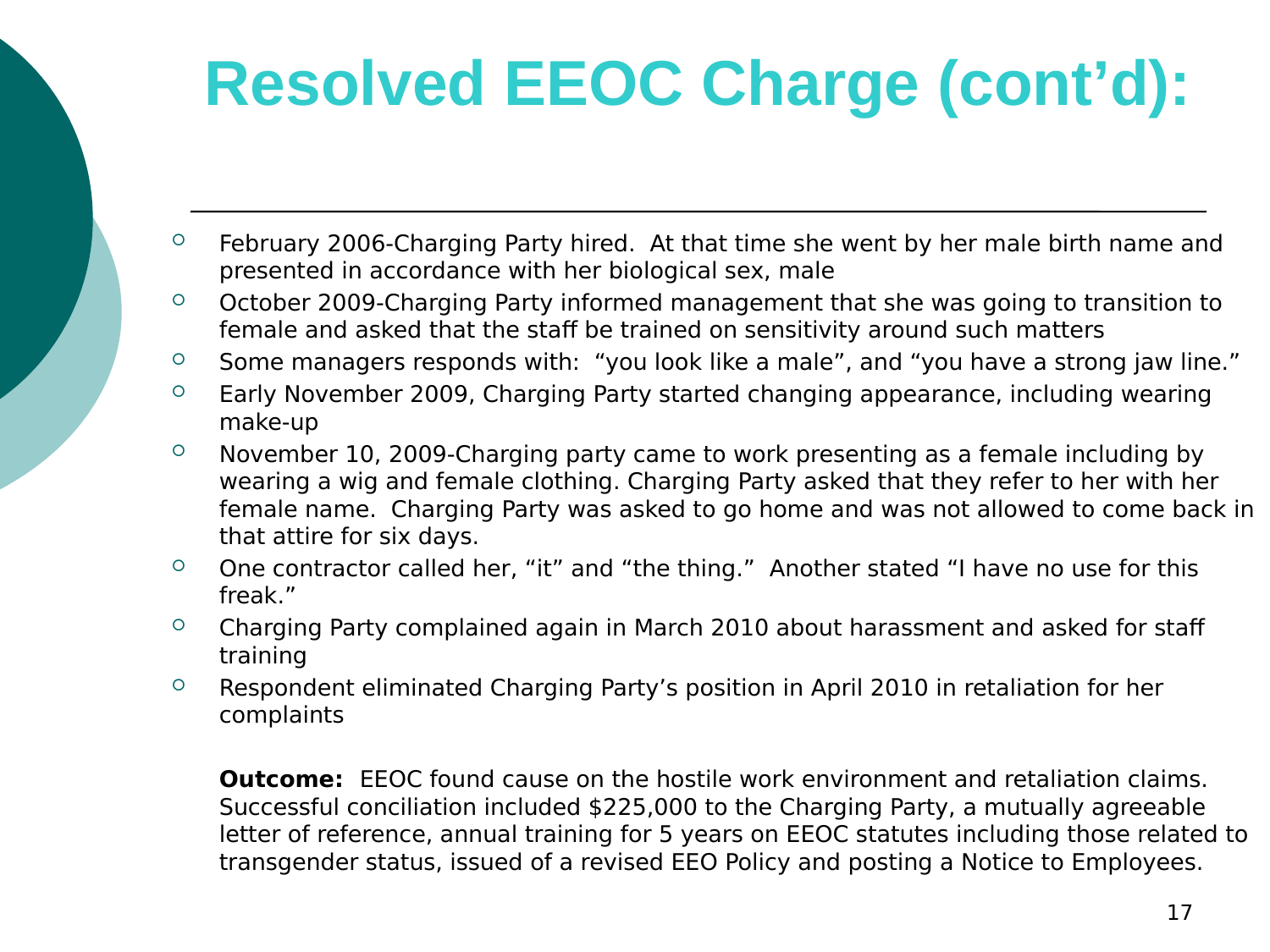

# Resolved EEOC Charge (cont’d):
February 2006-Charging Party hired.  At that time she went by her male birth name and presented in accordance with her biological sex, male
October 2009-Charging Party informed management that she was going to transition to female and asked that the staff be trained on sensitivity around such matters
Some managers responds with:  “you look like a male”, and “you have a strong jaw line.”
Early November 2009, Charging Party started changing appearance, including wearing make-up
November 10, 2009-Charging party came to work presenting as a female including by wearing a wig and female clothing. Charging Party asked that they refer to her with her female name.  Charging Party was asked to go home and was not allowed to come back in that attire for six days.
One contractor called her, “it” and “the thing.”  Another stated “I have no use for this freak.”
Charging Party complained again in March 2010 about harassment and asked for staff training
Respondent eliminated Charging Party’s position in April 2010 in retaliation for her complaints

	Outcome:  EEOC found cause on the hostile work environment and retaliation claims.  Successful conciliation included $225,000 to the Charging Party, a mutually agreeable letter of reference, annual training for 5 years on EEOC statutes including those related to transgender status, issued of a revised EEO Policy and posting a Notice to Employees.

17